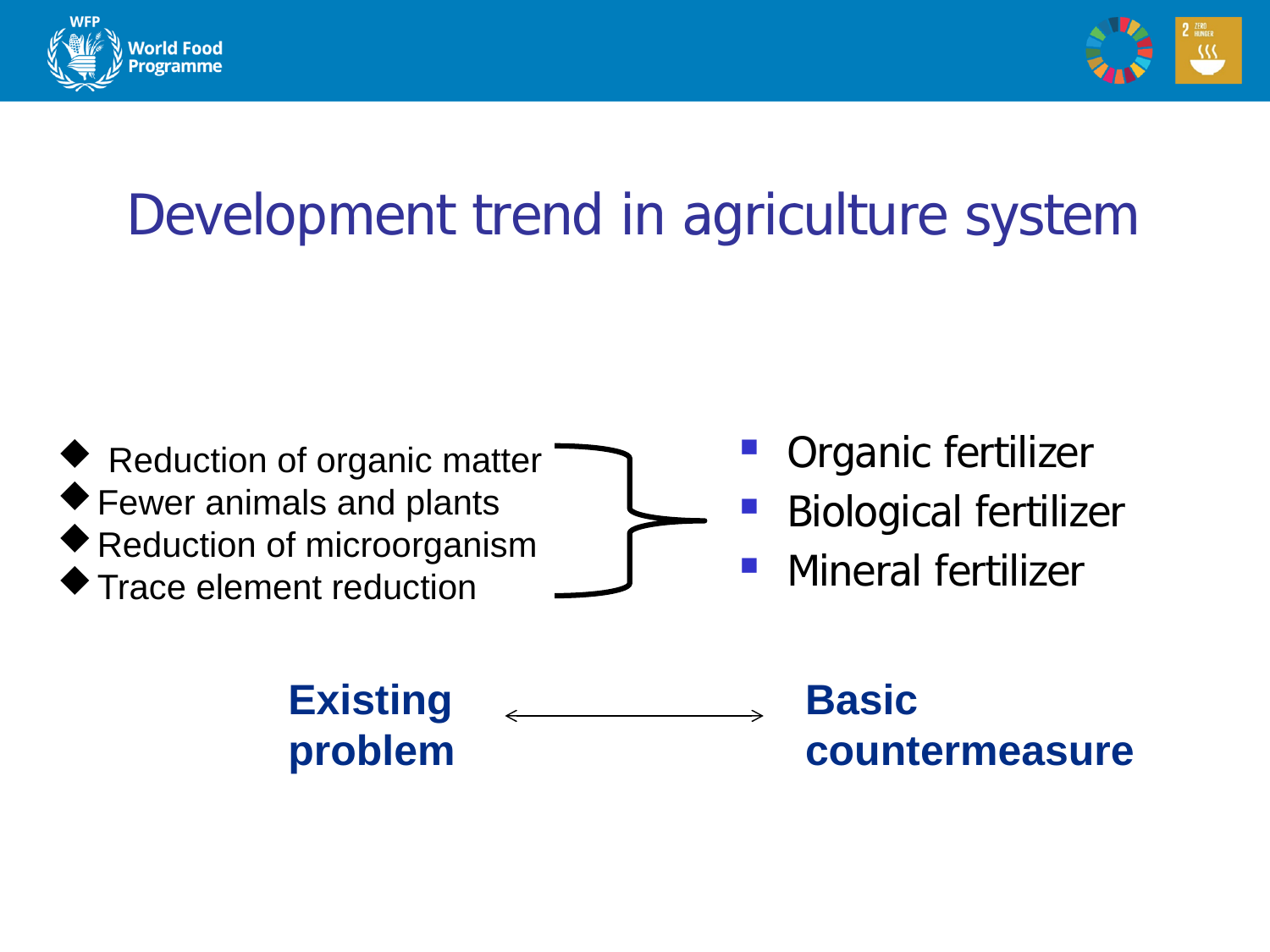

# Development trend in agriculture system
Organic fertilizer
Biological fertilizer
Mineral fertilizer
 Reduction of organic matter
Fewer animals and plants
Reduction of microorganism
Trace element reduction

Existing
problem
Basic countermeasure